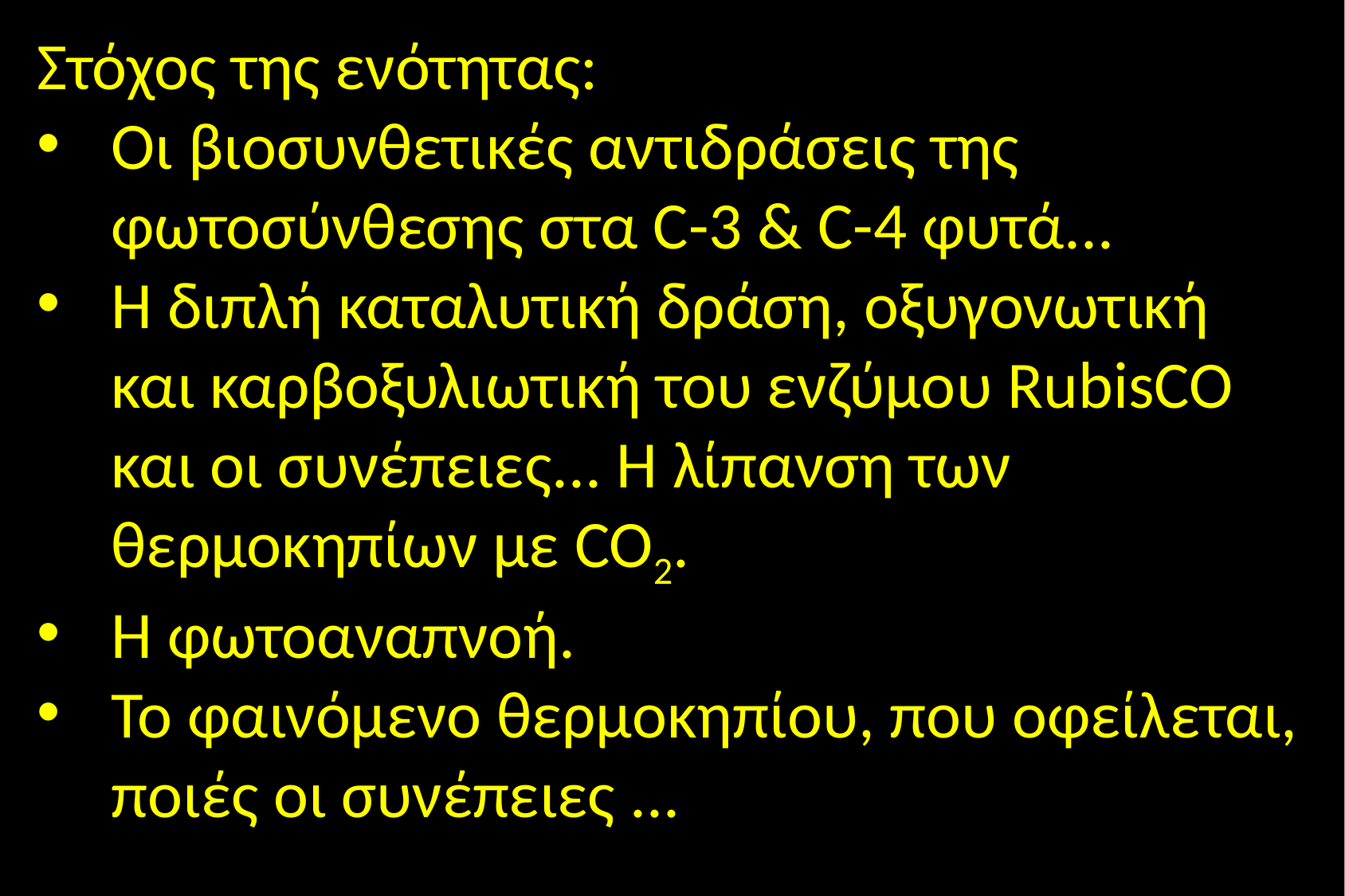

Στόχος της ενότητας:
Οι βιοσυνθετικές αντιδράσεις της φωτοσύνθεσης στα C-3 & C-4 φυτά...
Η διπλή καταλυτική δράση, οξυγονωτική και καρβοξυλιωτική του ενζύμου RubisCO και οι συνέπειες... Η λίπανση των θερμοκηπίων με CO2.
Η φωτοαναπνοή.
Το φαινόμενο θερμοκηπίου, που οφείλεται, ποιές οι συνέπειες ...